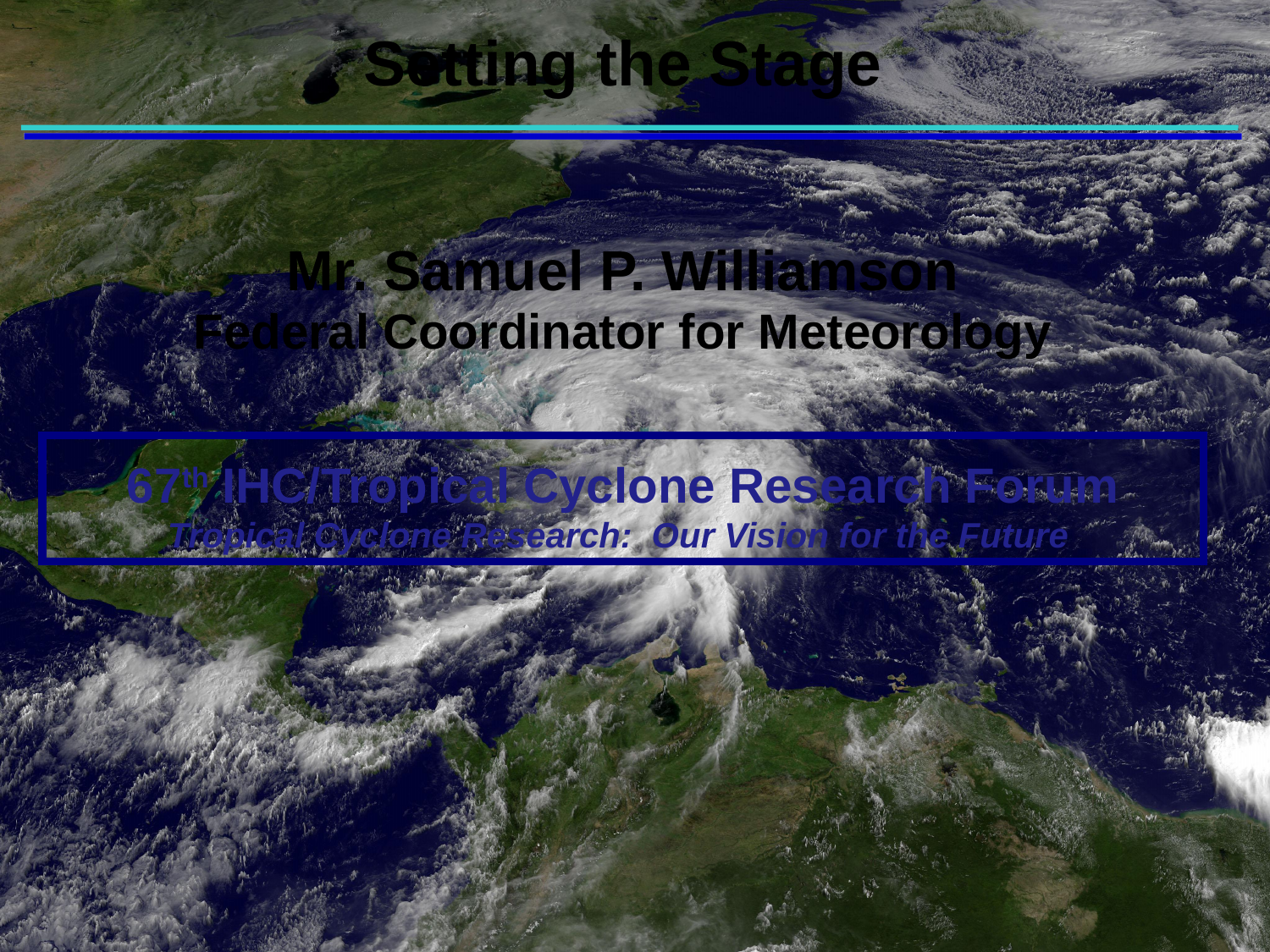

Setting the Stage
Mr. Samuel P. Williamson
Federal Coordinator for Meteorology
67th IHC/Tropical Cyclone Research Forum
Tropical Cyclone Research:  Our Vision for the Future